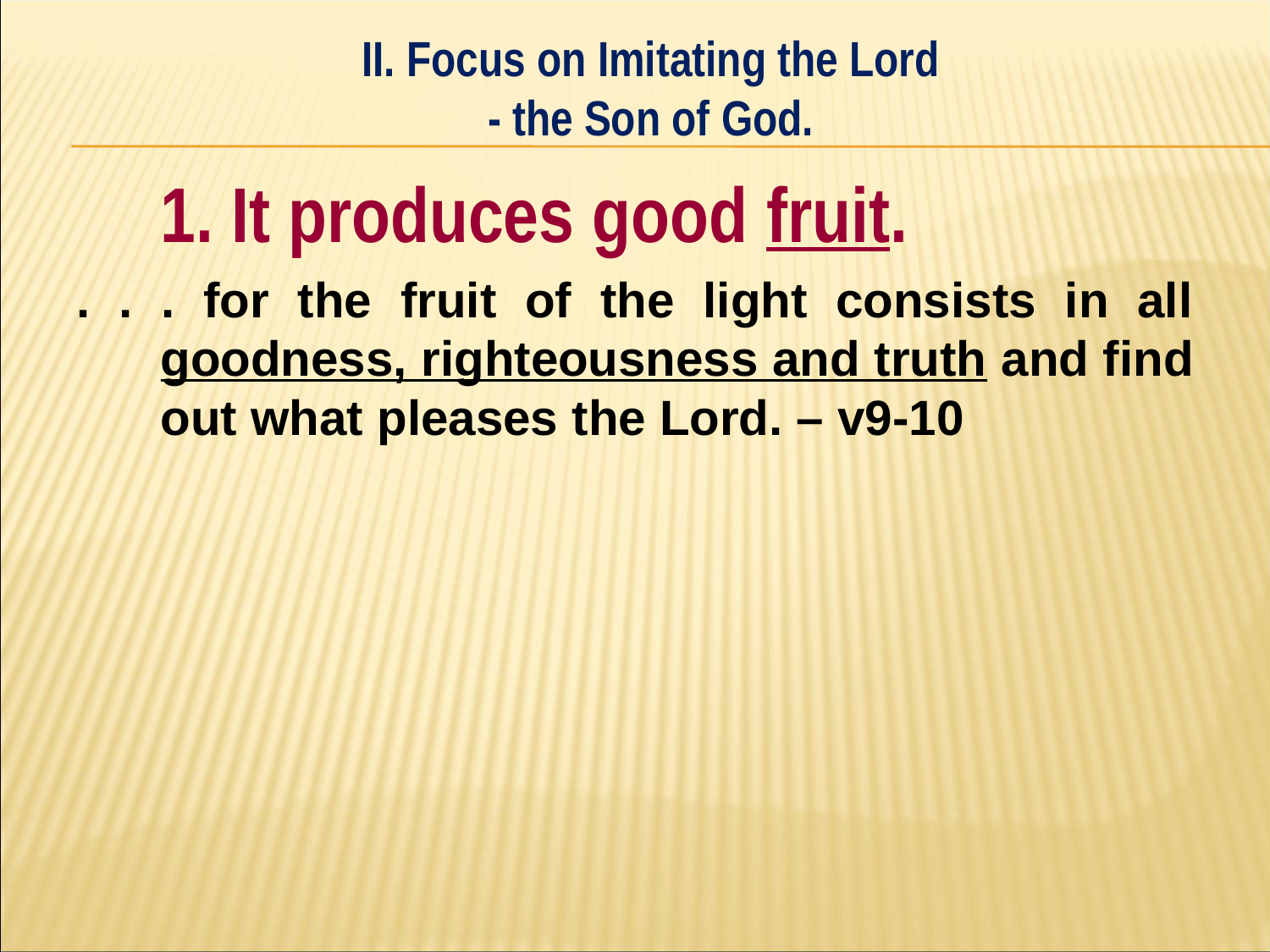

II. Focus on Imitating the Lord
- the Son of God.
#
	1. It produces good fruit.
. . . for the fruit of the light consists in all goodness, righteousness and truth and find out what pleases the Lord. – v9-10